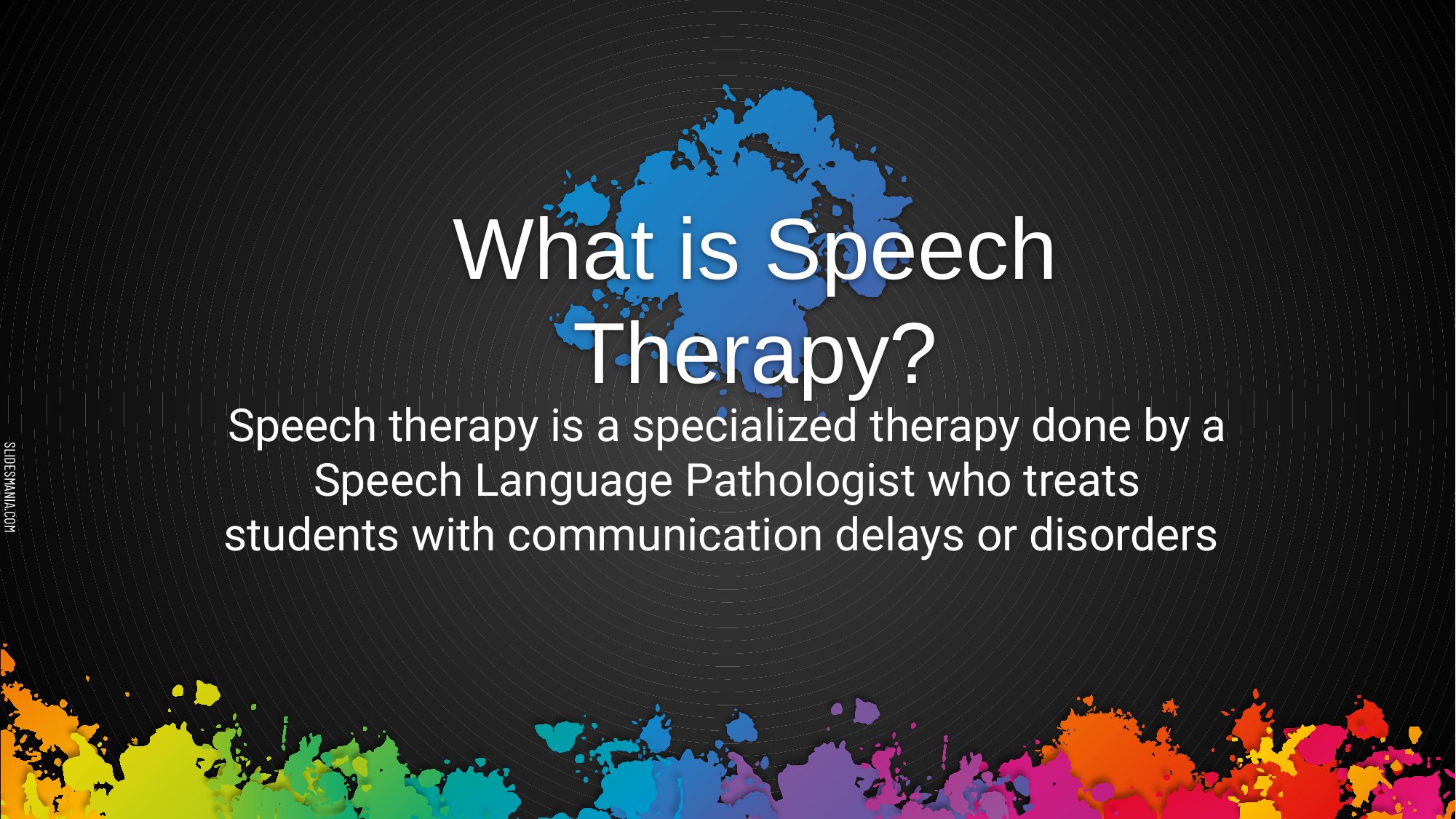

# What is Speech Therapy?
Speech therapy is a specialized therapy done by a Speech Language Pathologist who treats students with communication delays or disorders